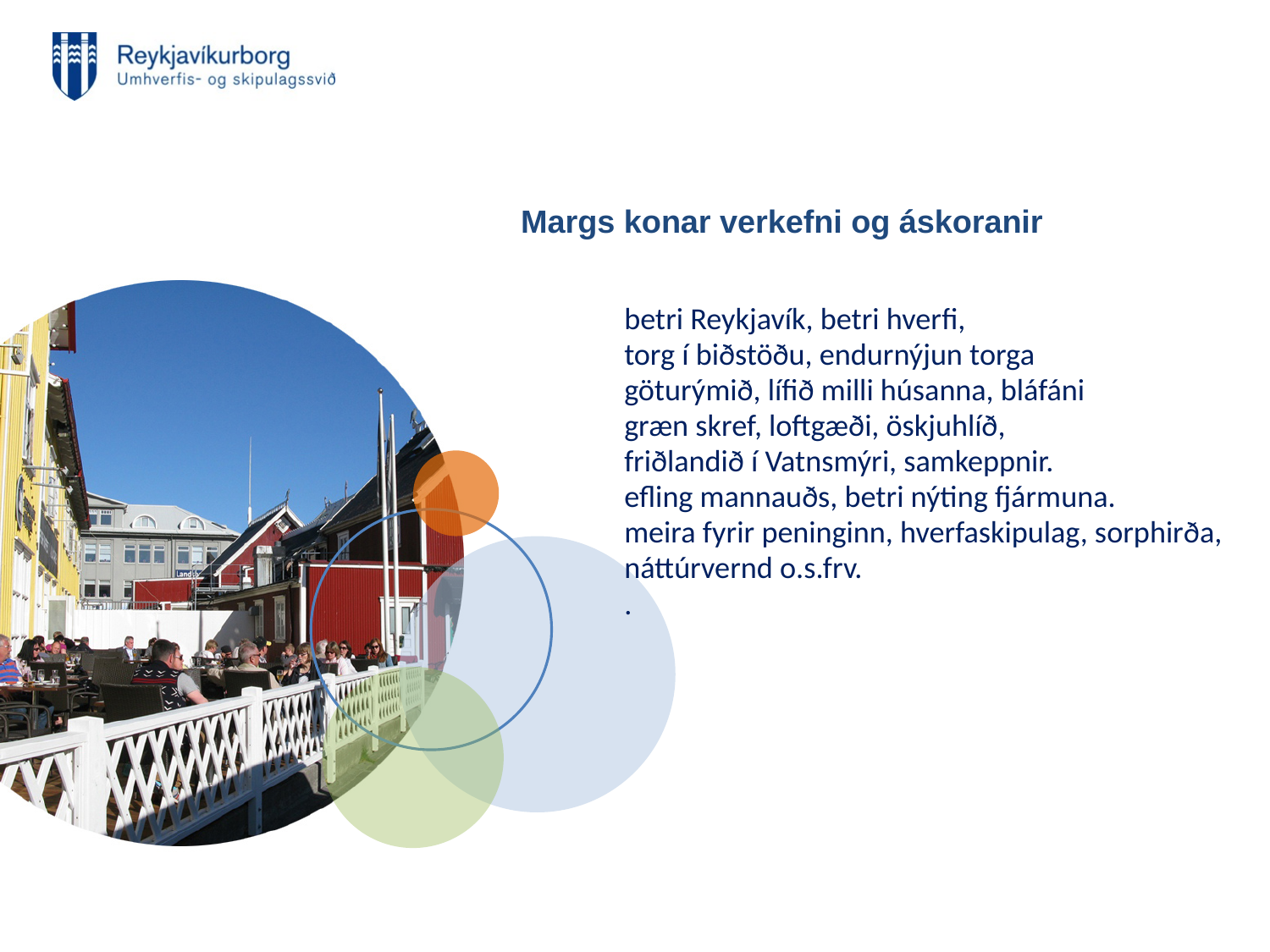

# Margs konar verkefni og áskoranir
betri Reykjavík, betri hverfi,
torg í biðstöðu, endurnýjun torga
göturýmið, lífið milli húsanna, bláfáni
græn skref, loftgæði, öskjuhlíð,
friðlandið í Vatnsmýri, samkeppnir.
efling mannauðs, betri nýting fjármuna.
meira fyrir peninginn, hverfaskipulag, sorphirða,
náttúrvernd o.s.frv.
.